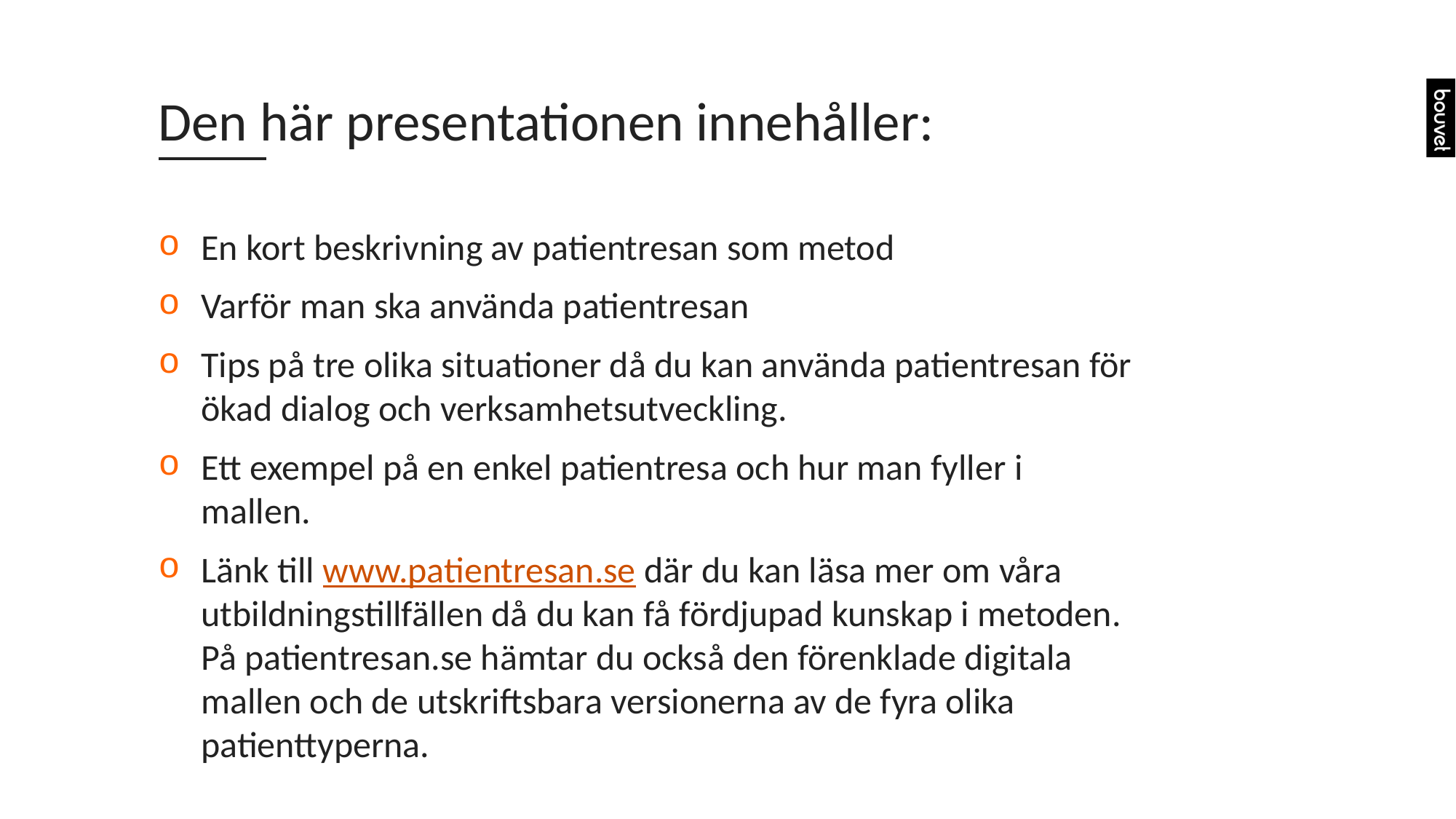

# Den här presentationen innehåller:
En kort beskrivning av patientresan som metod
Varför man ska använda patientresan
Tips på tre olika situationer då du kan använda patientresan för ökad dialog och verksamhetsutveckling.
Ett exempel på en enkel patientresa och hur man fyller i mallen.
Länk till www.patientresan.se där du kan läsa mer om våra utbildningstillfällen då du kan få fördjupad kunskap i metoden. På patientresan.se hämtar du också den förenklade digitala mallen och de utskriftsbara versionerna av de fyra olika patienttyperna.